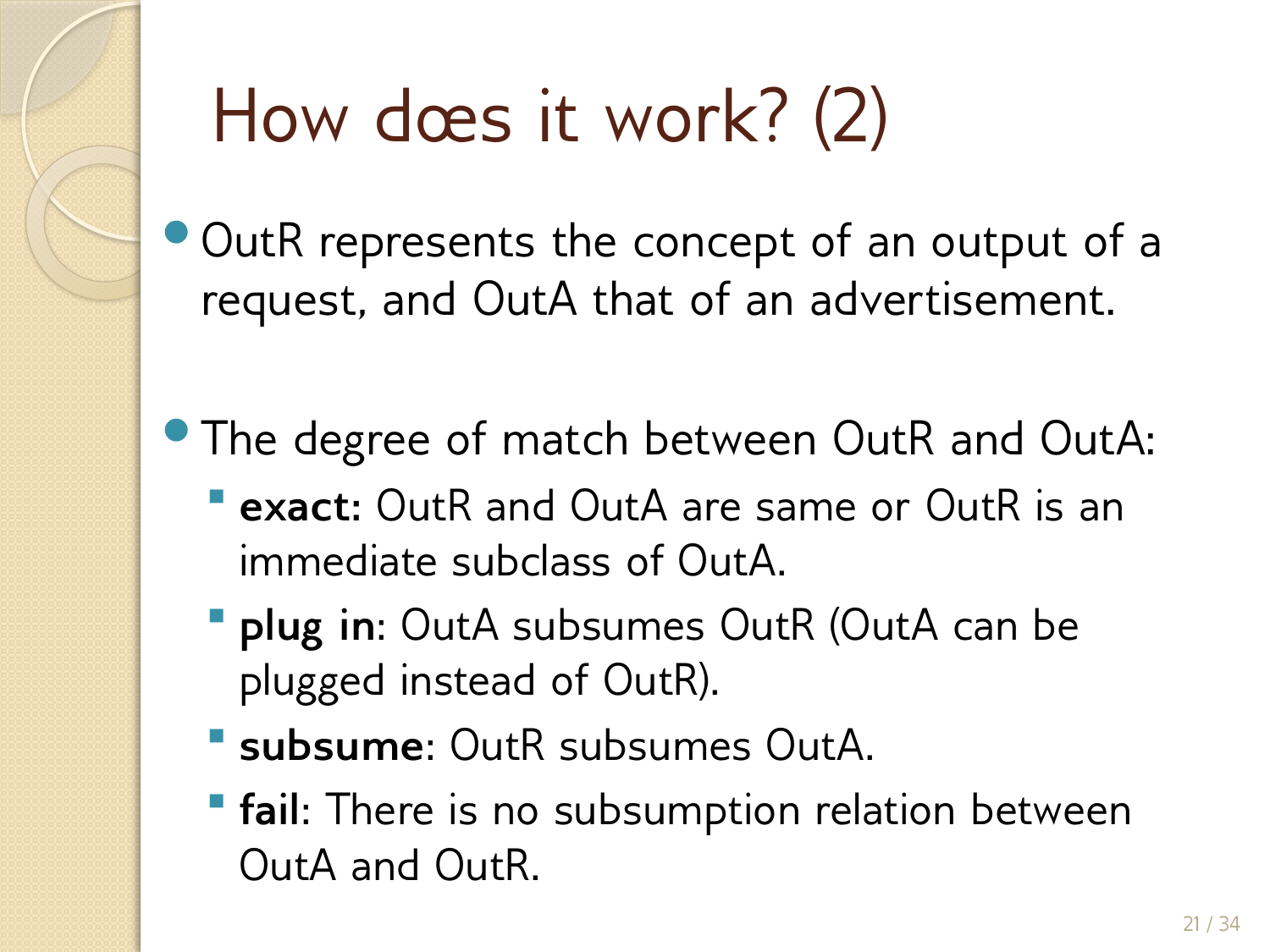

# How does it work? (2)
OutR represents the concept of an output of a request, and OutA that of an advertisement.

The degree of match between OutR and OutA:
exact: OutR and OutA are same or OutR is an immediate subclass of OutA.
plug in: OutA subsumes OutR (OutA can be plugged instead of OutR).
subsume: OutR subsumes OutA.
fail: There is no subsumption relation between OutA and OutR.

21 / 34